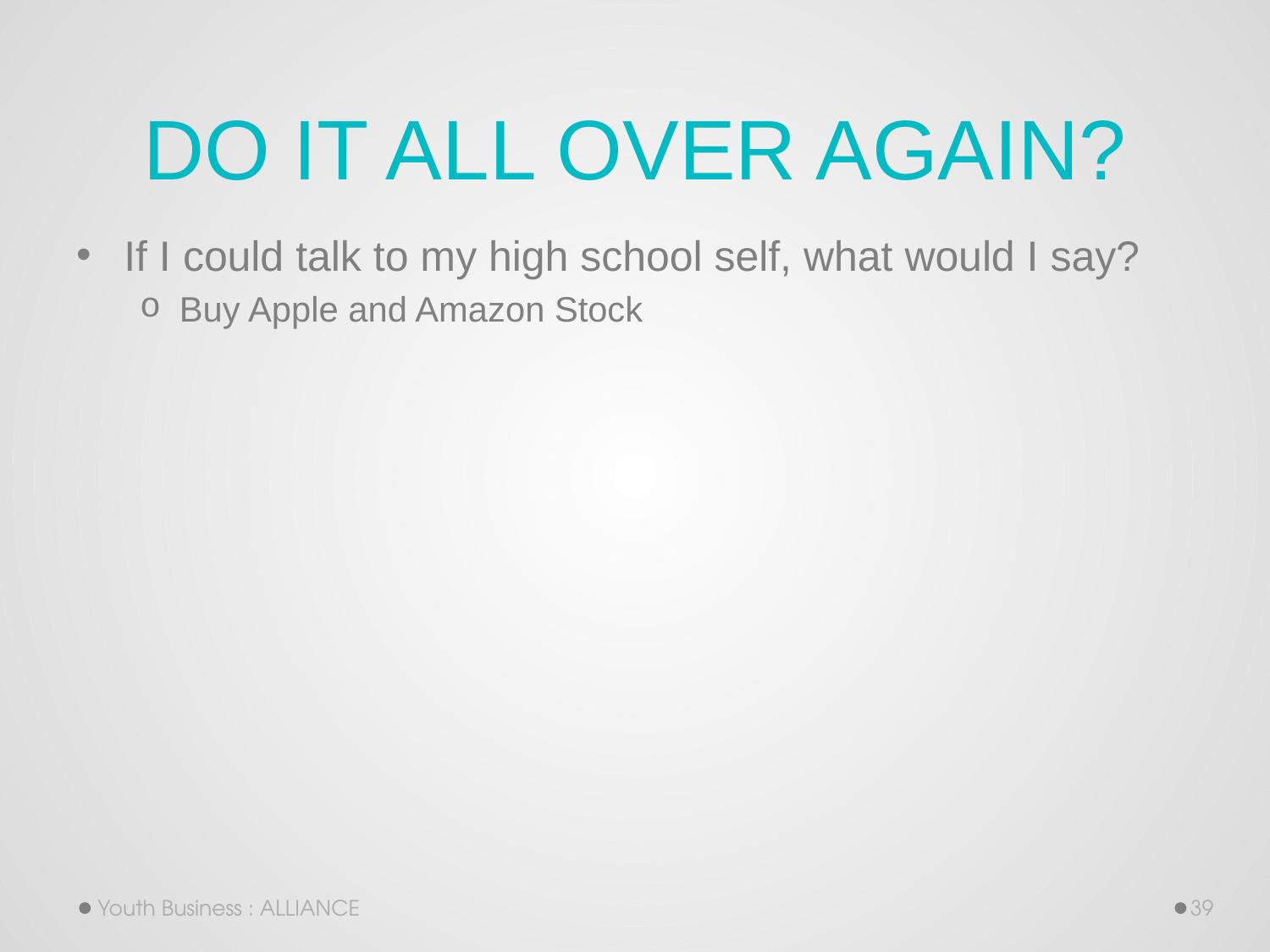

# Do it all over again?
If I could talk to my high school self, what would I say?
Buy Apple and Amazon Stock

Youth Business : ALLIANCE
39